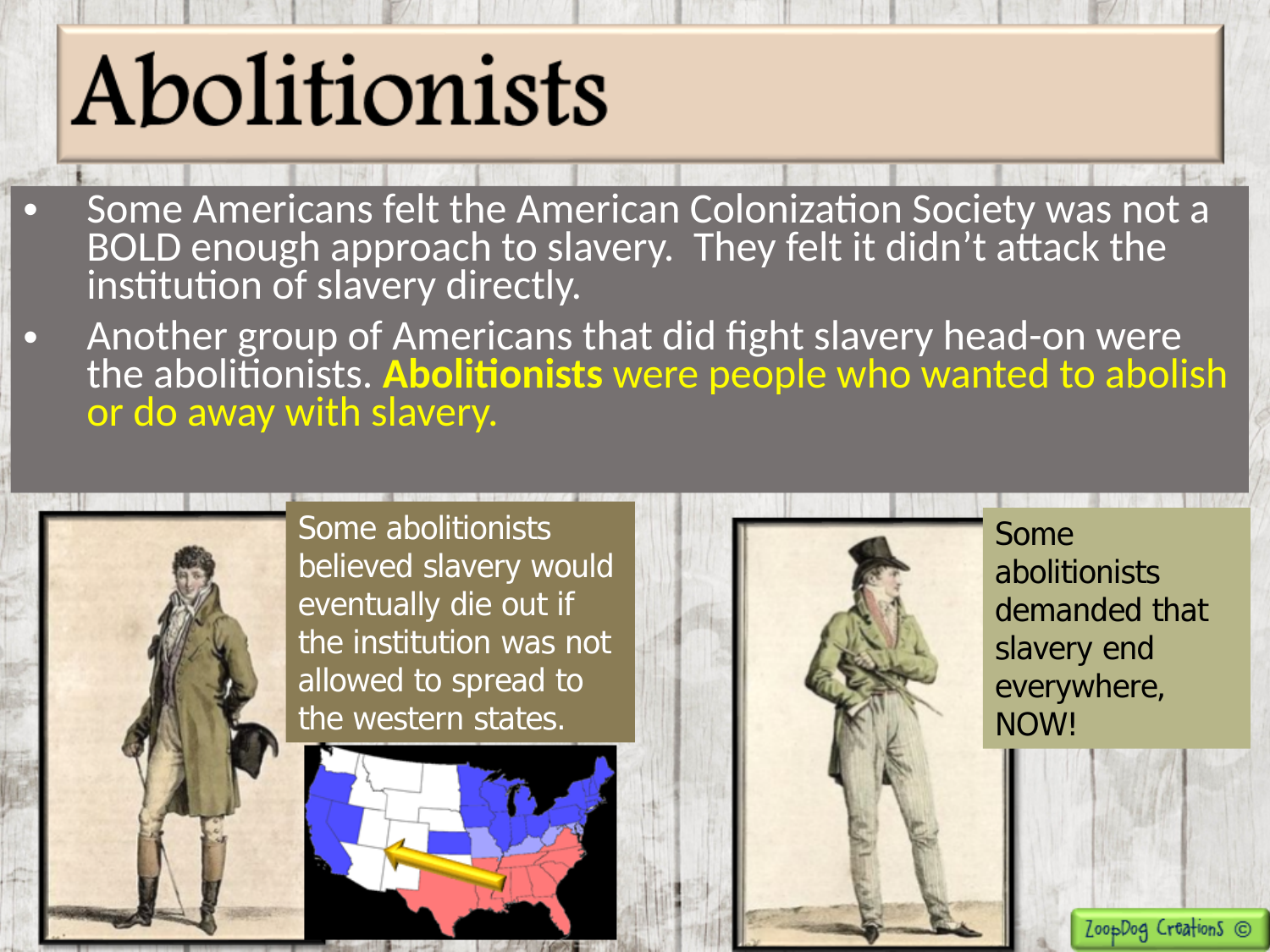

Some Americans felt the American Colonization Society was not a BOLD enough approach to slavery.  They felt it didn’t attack the institution of slavery directly.
Another group of Americans that did fight slavery head-on were the abolitionists. Abolitionists were people who wanted to abolish or do away with slavery.
Some abolitionists believed slavery would eventually die out if the institution was not allowed to spread to the western states.
Some abolitionists demanded that slavery end everywhere, NOW!